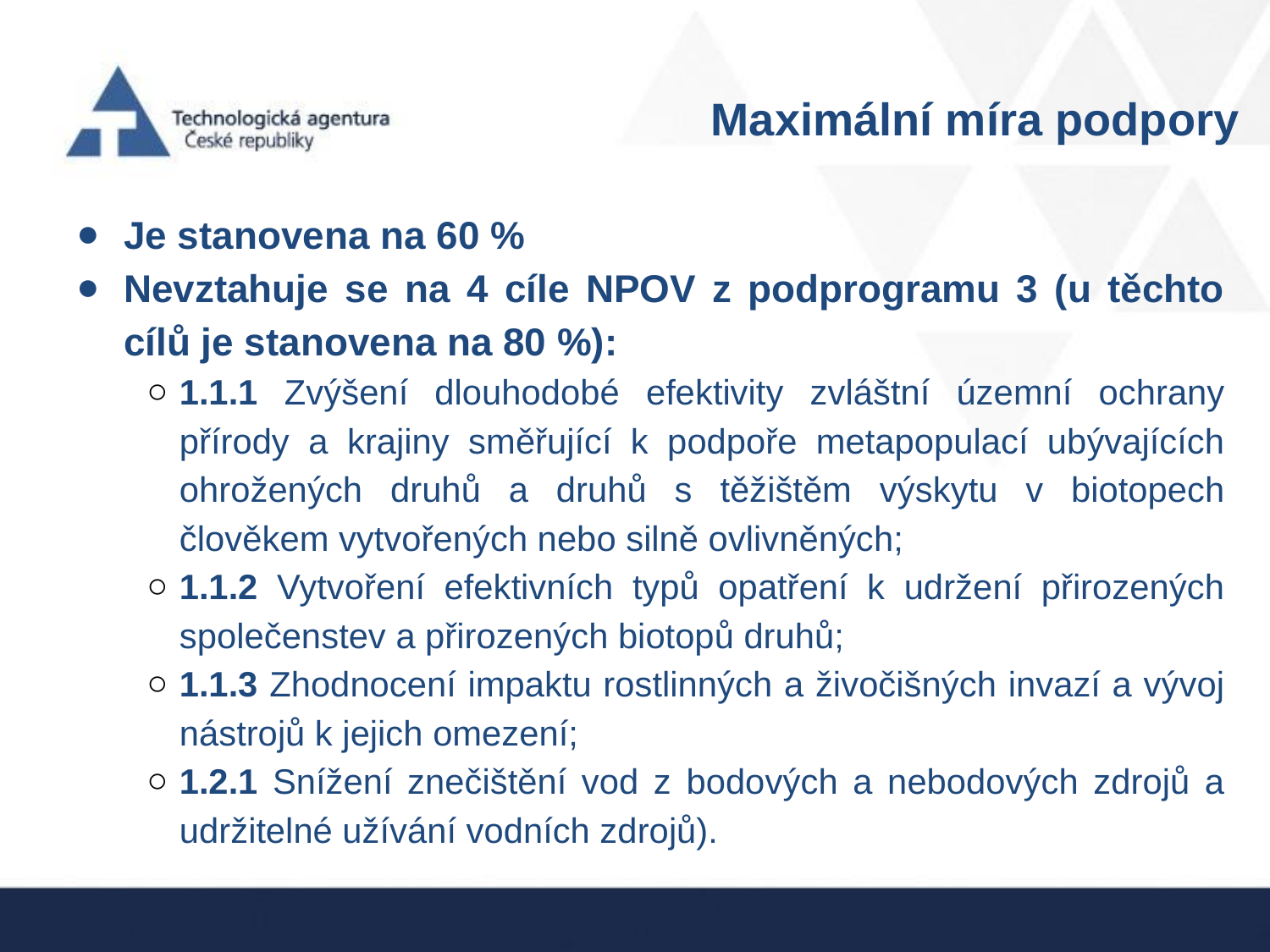

# Maximální míra podpory
Je stanovena na 60 %
Nevztahuje se na 4 cíle NPOV z podprogramu 3 (u těchto cílů je stanovena na 80 %):
1.1.1 Zvýšení dlouhodobé efektivity zvláštní územní ochrany přírody a krajiny směřující k podpoře metapopulací ubývajících ohrožených druhů a druhů s těžištěm výskytu v biotopech člověkem vytvořených nebo silně ovlivněných;
1.1.2 Vytvoření efektivních typů opatření k udržení přirozených společenstev a přirozených biotopů druhů;
1.1.3 Zhodnocení impaktu rostlinných a živočišných invazí a vývoj nástrojů k jejich omezení;
1.2.1 Snížení znečištění vod z bodových a nebodových zdrojů a udržitelné užívání vodních zdrojů).